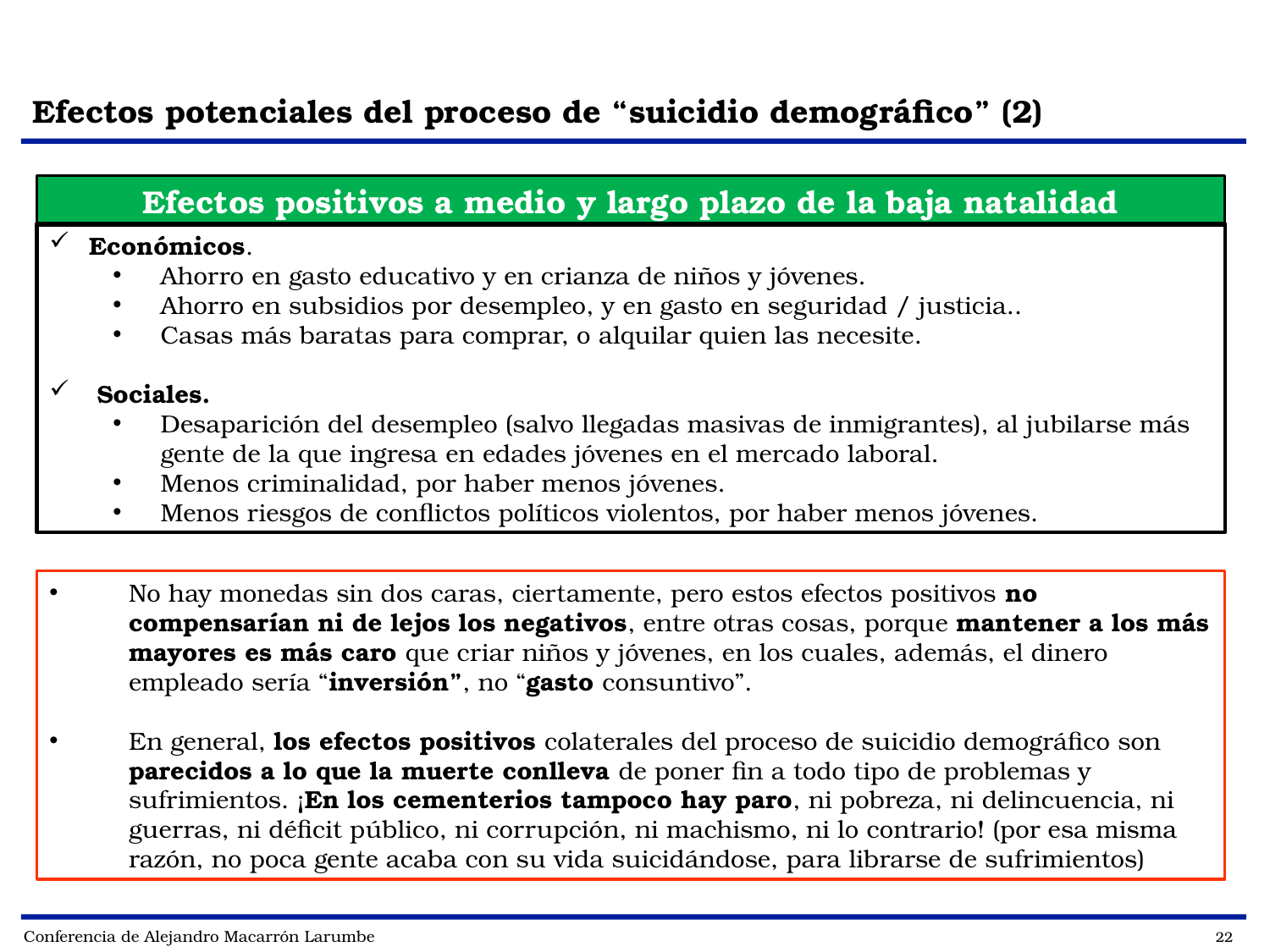

# Efectos potenciales del proceso de “suicidio demográfico” (2)
Efectos positivos a medio y largo plazo de la baja natalidad
Económicos.
Ahorro en gasto educativo y en crianza de niños y jóvenes.
Ahorro en subsidios por desempleo, y en gasto en seguridad / justicia..
Casas más baratas para comprar, o alquilar quien las necesite.

Sociales.
Desaparición del desempleo (salvo llegadas masivas de inmigrantes), al jubilarse más gente de la que ingresa en edades jóvenes en el mercado laboral.
Menos criminalidad, por haber menos jóvenes.
Menos riesgos de conflictos políticos violentos, por haber menos jóvenes.
No hay monedas sin dos caras, ciertamente, pero estos efectos positivos no compensarían ni de lejos los negativos, entre otras cosas, porque mantener a los más mayores es más caro que criar niños y jóvenes, en los cuales, además, el dinero empleado sería “inversión”, no “gasto consuntivo”.

En general, los efectos positivos colaterales del proceso de suicidio demográfico son parecidos a lo que la muerte conlleva de poner fin a todo tipo de problemas y sufrimientos. ¡En los cementerios tampoco hay paro, ni pobreza, ni delincuencia, ni guerras, ni déficit público, ni corrupción, ni machismo, ni lo contrario! (por esa misma razón, no poca gente acaba con su vida suicidándose, para librarse de sufrimientos)
Conferencia de Alejandro Macarrón Larumbe
22